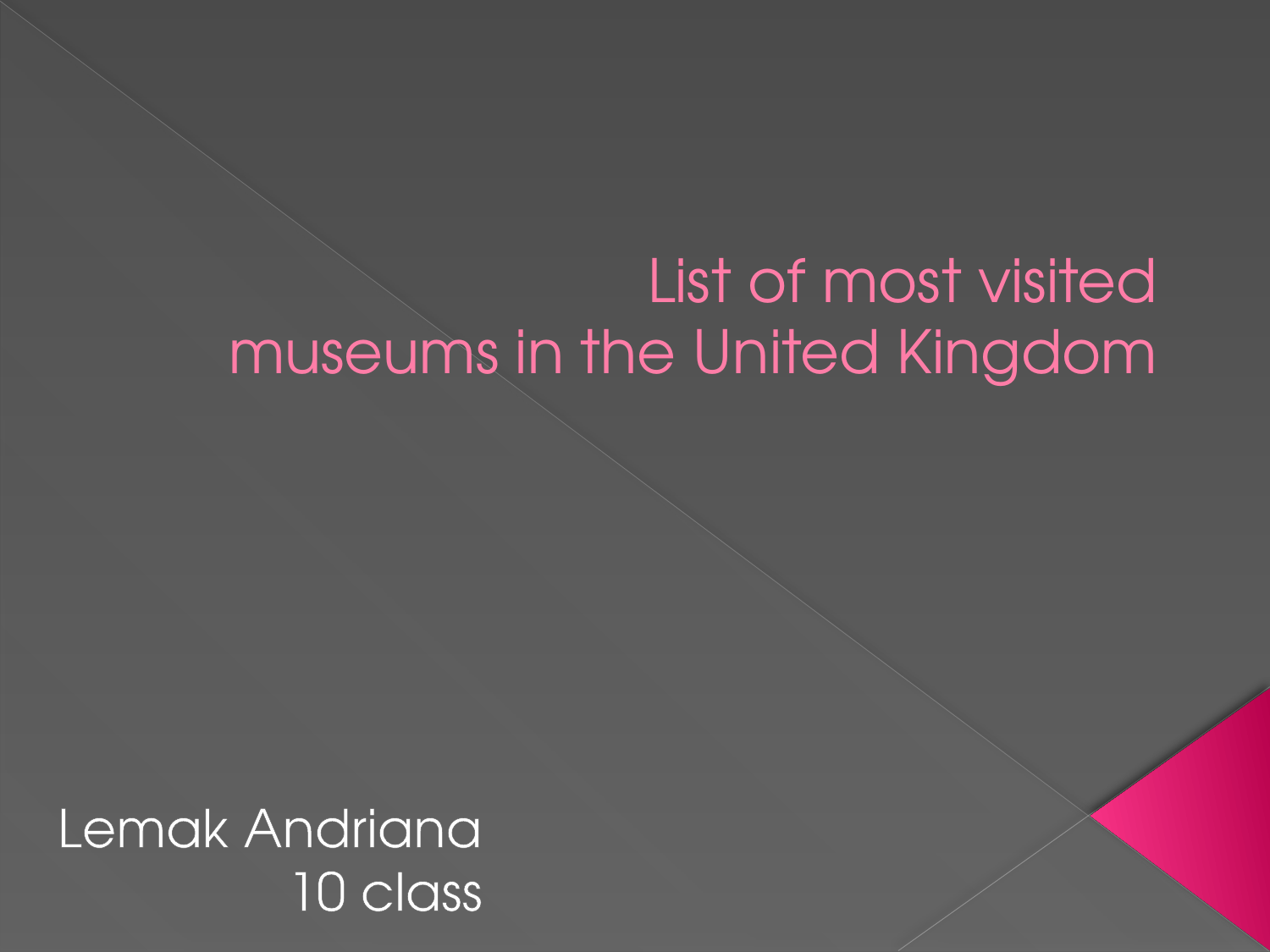

# List of most visited museums in the United Kingdom
Lemak Andriana
10 class